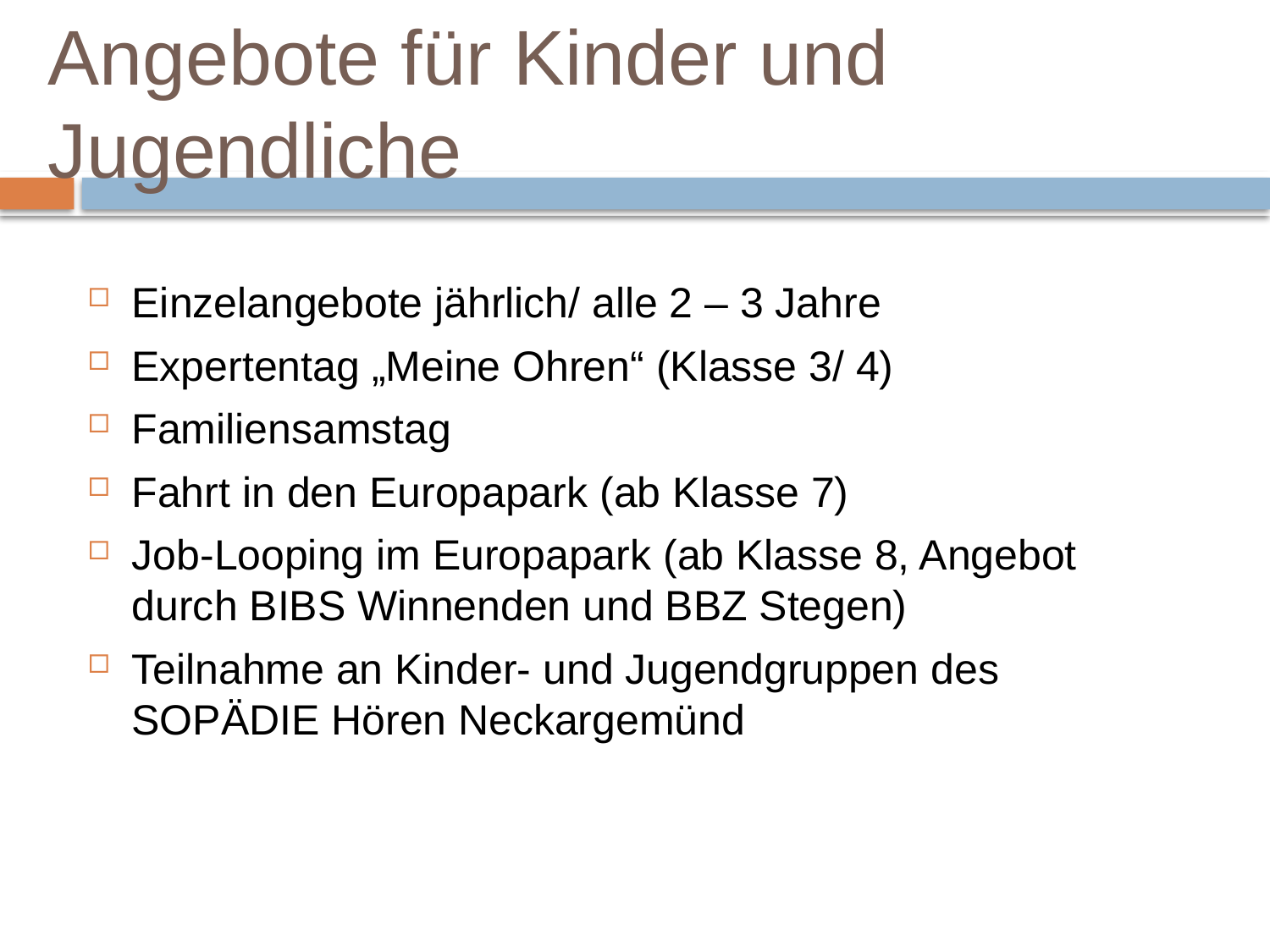

Angebote für Kinder und Jugendliche

Einzelangebote jährlich/ alle 2 – 3 Jahre
Expertentag „Meine Ohren“ (Klasse 3/ 4)
Familiensamstag
Fahrt in den Europapark (ab Klasse 7)
Job-Looping im Europapark (ab Klasse 8, Angebot durch BIBS Winnenden und BBZ Stegen)
Teilnahme an Kinder- und Jugendgruppen des SOPÄDIE Hören Neckargemünd